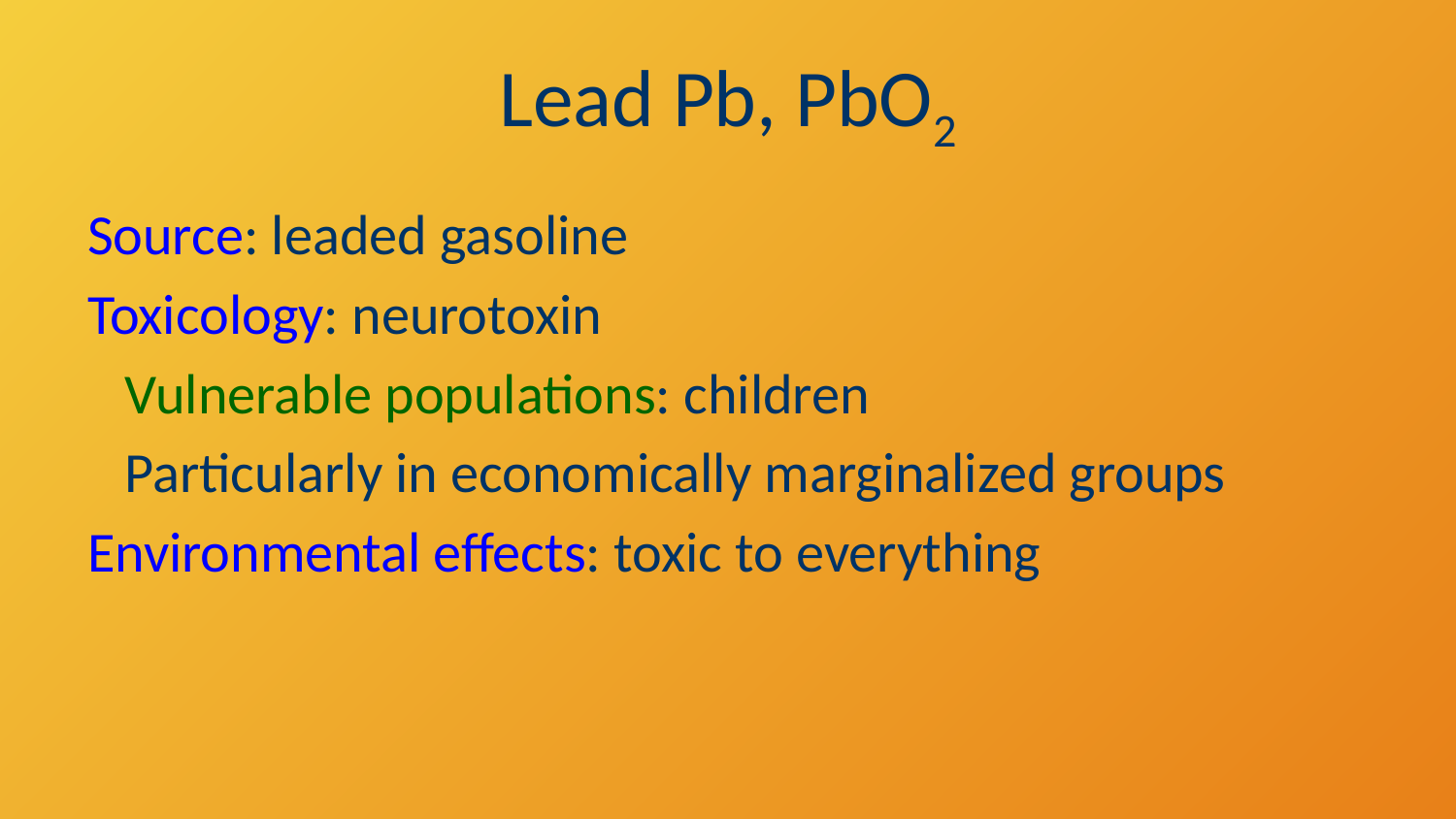

# Lead Pb, PbO2
Source: leaded gasoline
Toxicology: neurotoxin
	Vulnerable populations: children
	Particularly in economically marginalized groups
Environmental effects: toxic to everything